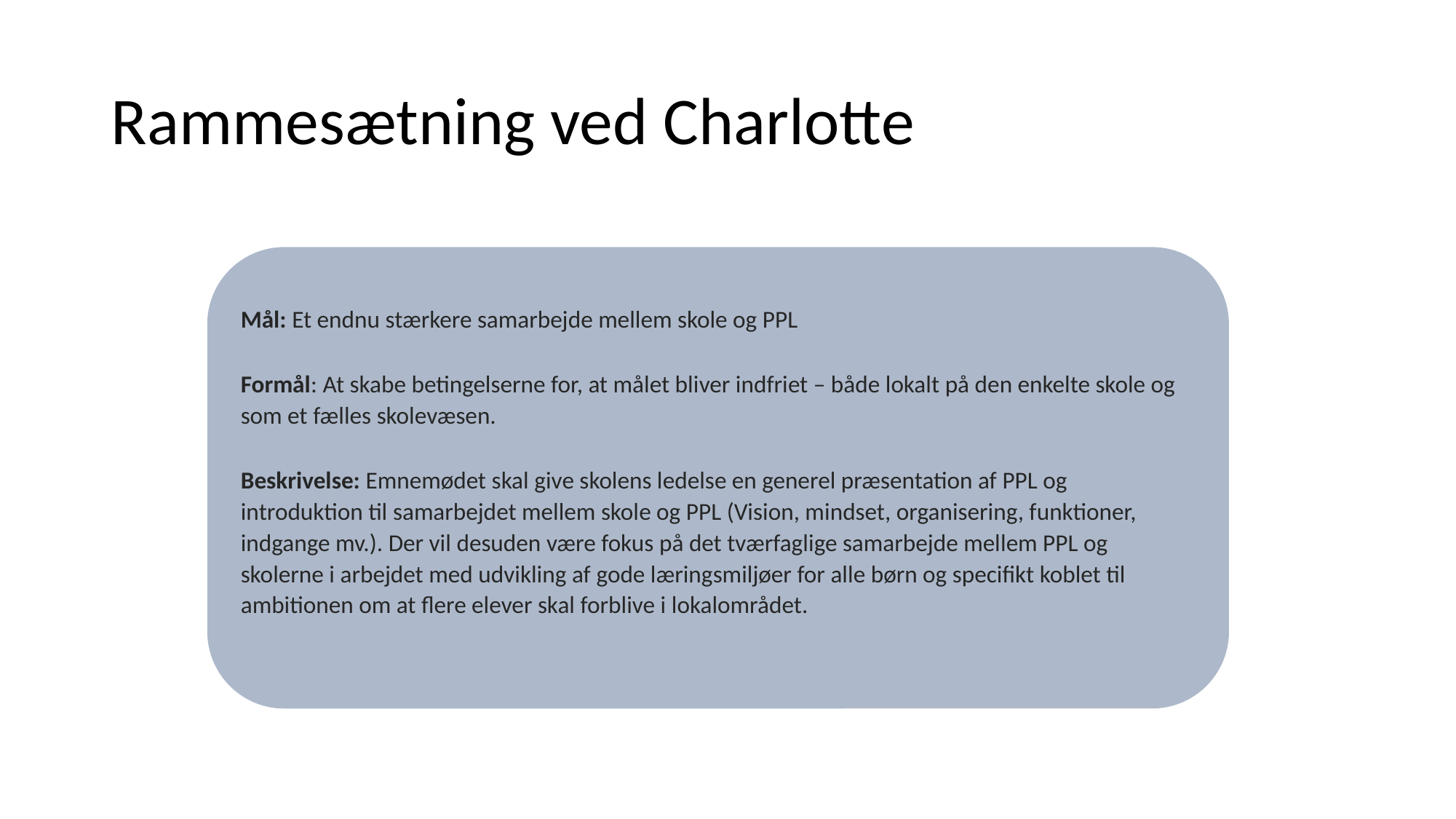

# Rammesætning ved Charlotte

Mål: Et endnu stærkere samarbejde mellem skole og PPL

Formål: At skabe betingelserne for, at målet bliver indfriet – både lokalt på den enkelte skole og som et fælles skolevæsen.

Beskrivelse: Emnemødet skal give skolens ledelse en generel præsentation af PPL og introduktion til samarbejdet mellem skole og PPL (Vision, mindset, organisering, funktioner, indgange mv.). Der vil desuden være fokus på det tværfaglige samarbejde mellem PPL og skolerne i arbejdet med udvikling af gode læringsmiljøer for alle børn og specifikt koblet til ambitionen om at flere elever skal forblive i lokalområdet.